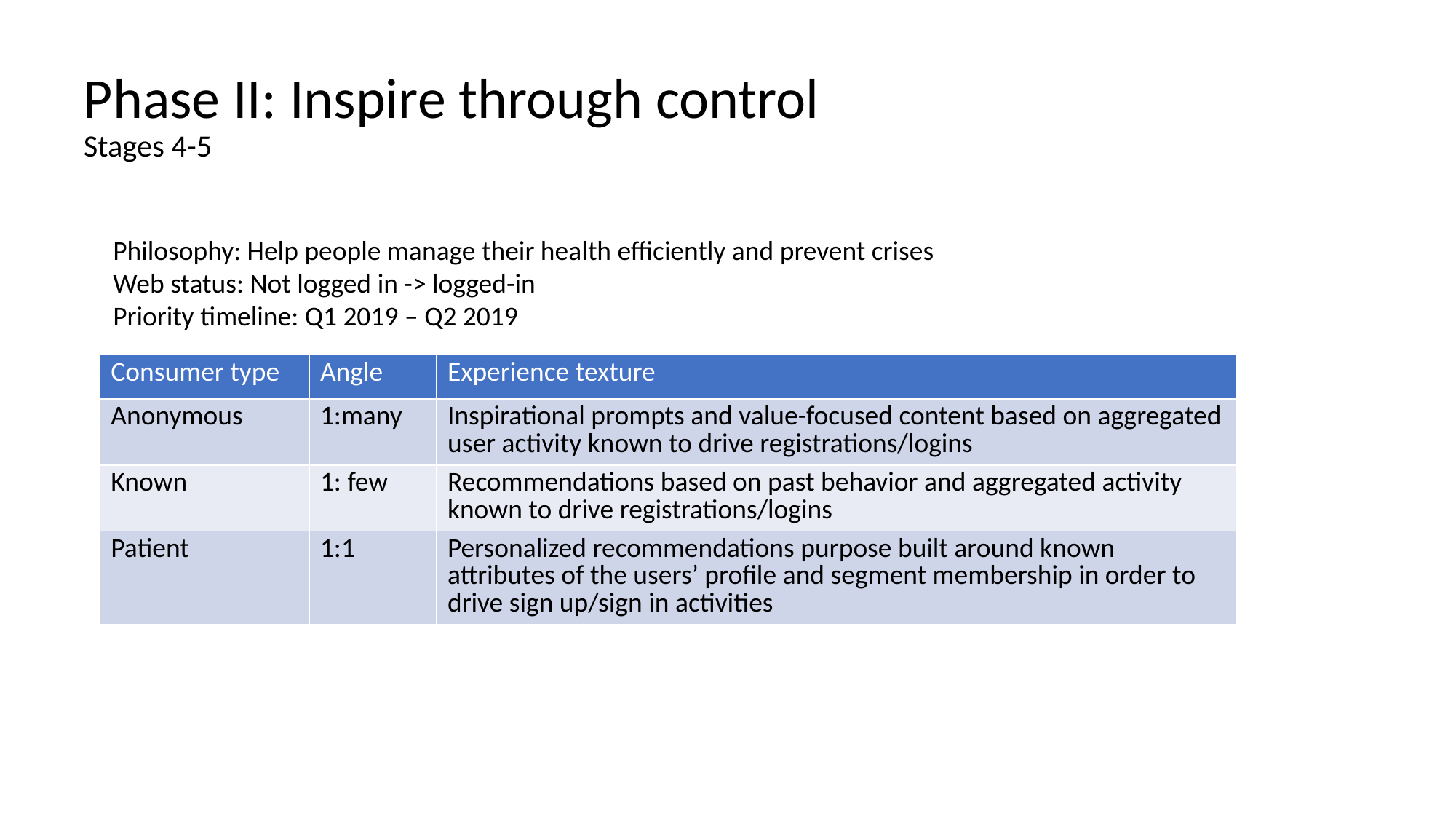

# Phase II: Inspire through control Stages 4-5
Philosophy: Help people manage their health efficiently and prevent crises
Web status: Not logged in -> logged-in
Priority timeline: Q1 2019 – Q2 2019
| Consumer type | Angle | Experience texture |
| --- | --- | --- |
| Anonymous | 1:many | Inspirational prompts and value-focused content based on aggregated user activity known to drive registrations/logins |
| Known | 1: few | Recommendations based on past behavior and aggregated activity known to drive registrations/logins |
| Patient | 1:1 | Personalized recommendations purpose built around known attributes of the users’ profile and segment membership in order to drive sign up/sign in activities |